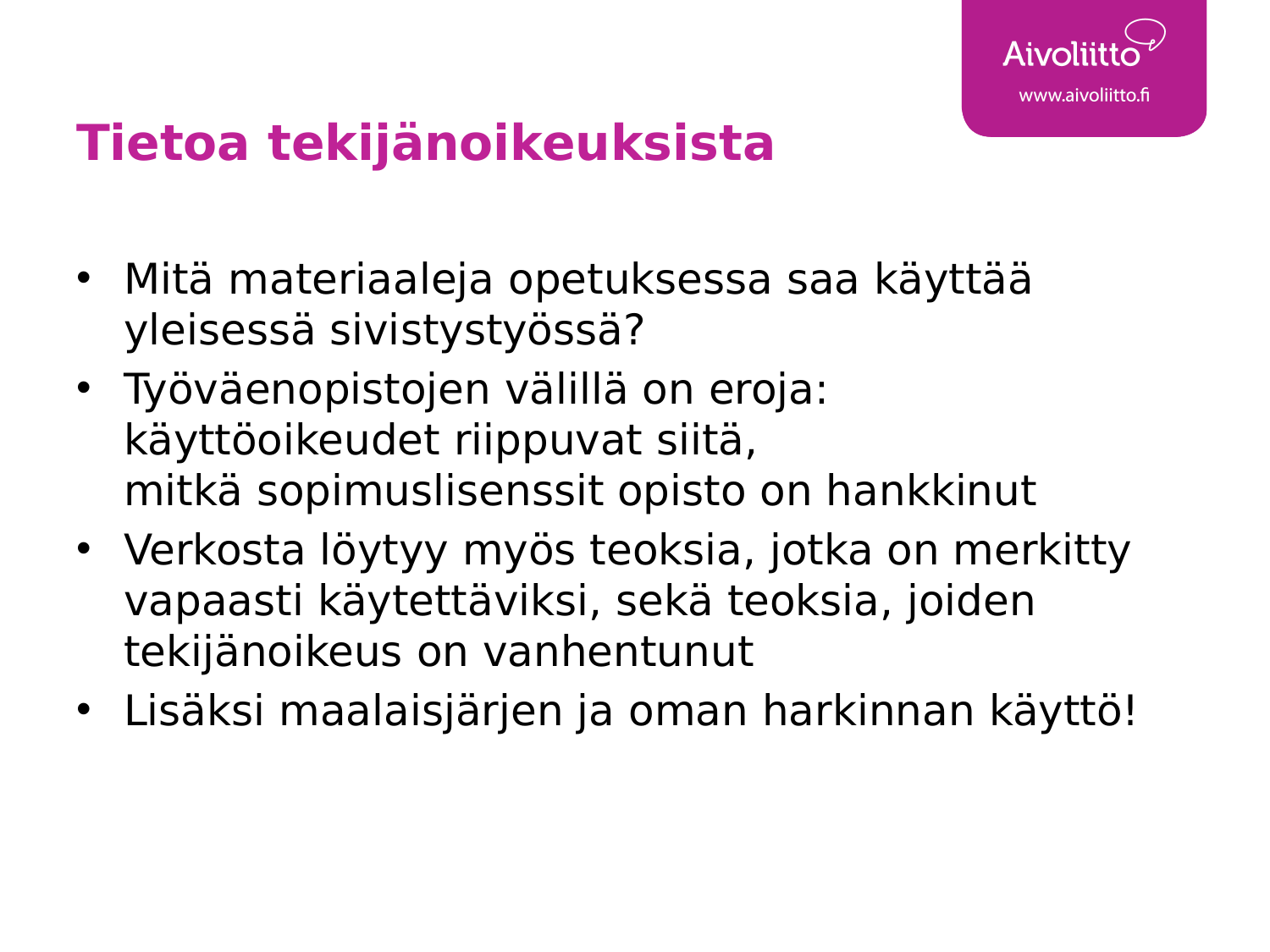

# Tietoa tekijänoikeuksista
Mitä materiaaleja opetuksessa saa käyttää yleisessä sivistystyössä?
Työväenopistojen välillä on eroja: käyttöoikeudet riippuvat siitä, mitkä sopimuslisenssit opisto on hankkinut
Verkosta löytyy myös teoksia, jotka on merkitty vapaasti käytettäviksi, sekä teoksia, joiden tekijänoikeus on vanhentunut
Lisäksi maalaisjärjen ja oman harkinnan käyttö!